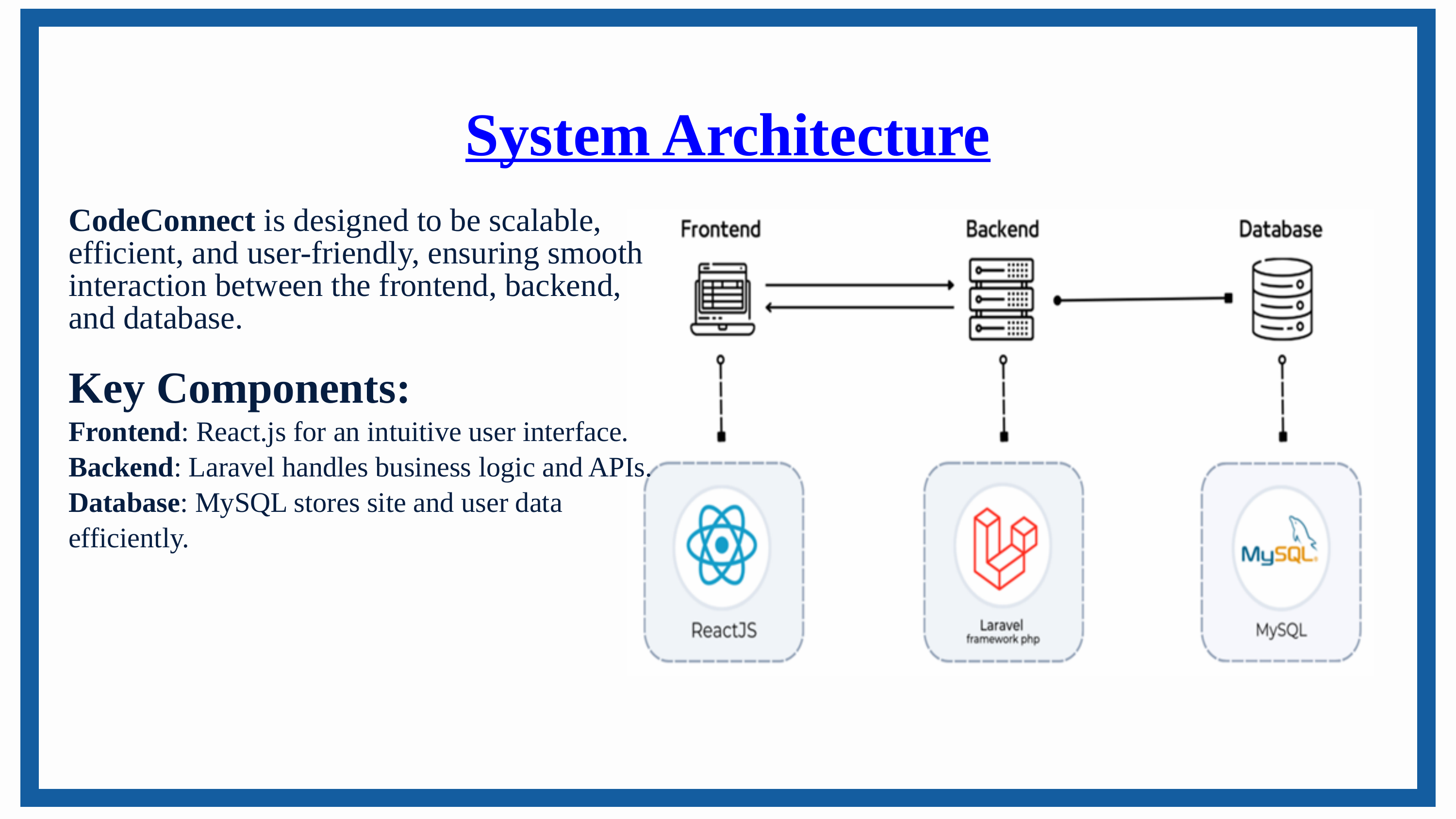

System Architecture
CodeConnect is designed to be scalable, efficient, and user-friendly, ensuring smooth interaction between the frontend, backend, and database.

Key Components:
Frontend: React.js for an intuitive user interface.
Backend: Laravel handles business logic and APIs.
Database: MySQL stores site and user data efficiently.